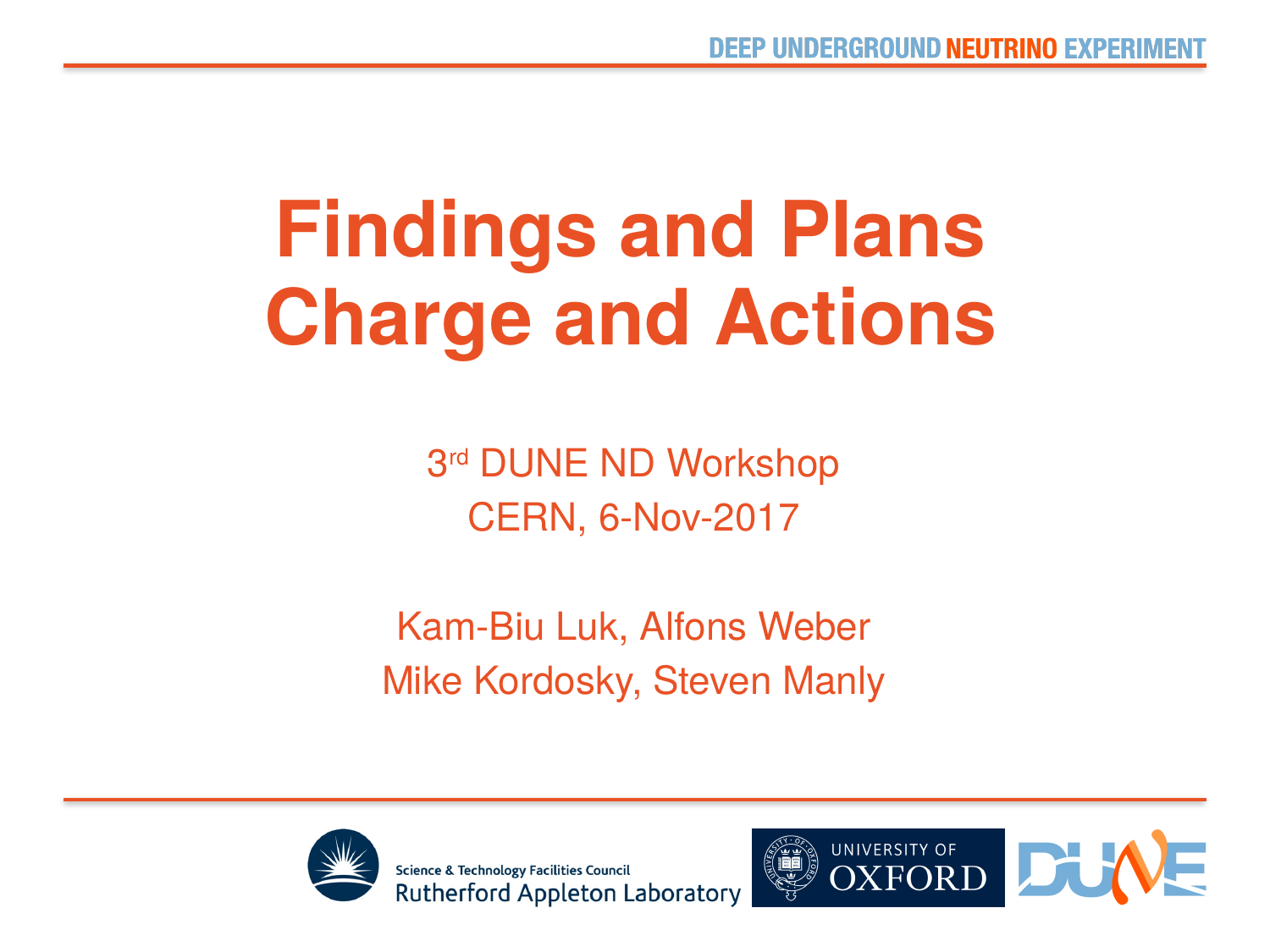

# Findings and Plans
Charge and Actions

3rd DUNE ND Workshop
CERN, 6-Nov-2017

Kam-Biu Luk, Alfons Weber
Mike Kordosky, Steven Manly